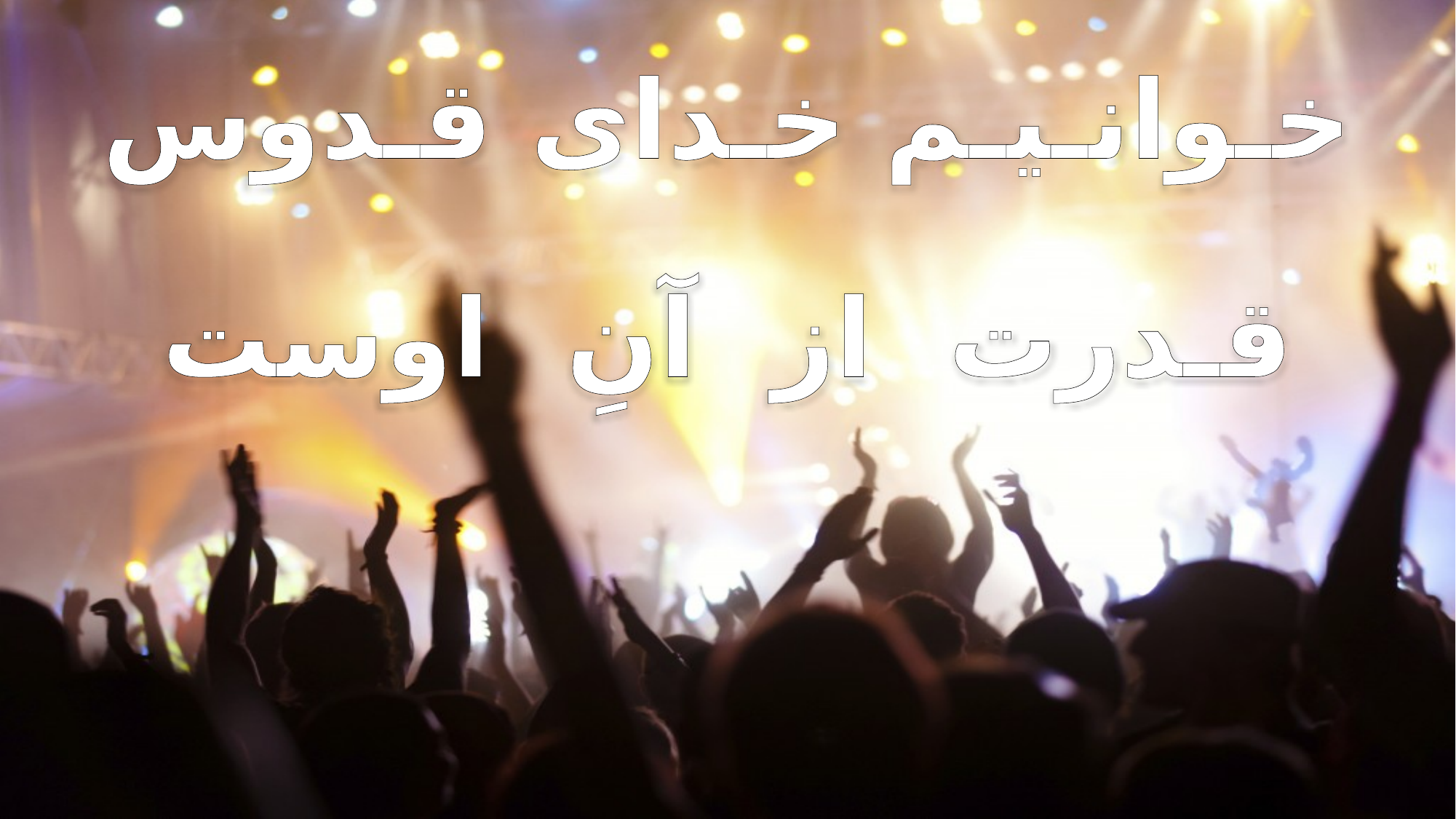

خـوانـیـم خـدای قـدوس

قـدرت  از  آنِ  اوست